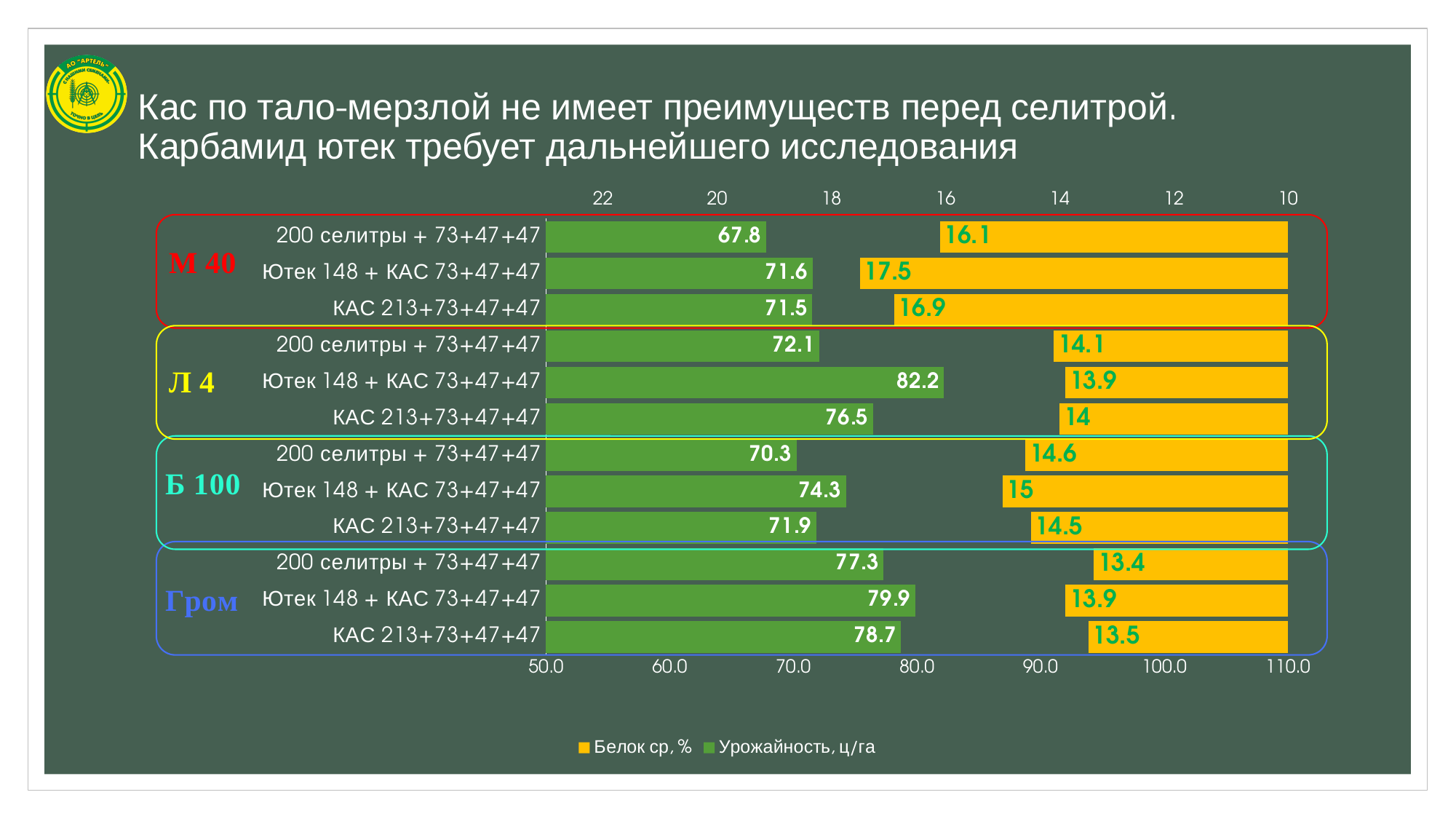

# Кас по тало-мерзлой не имеет преимуществ перед селитрой. Карбамид ютек требует дальнейшего исследования

### Chart

| Category | Урожайность, ц/га | Белок ср, % |
|---|---|---|
| КАС 213+73+47+47 | 78.70976744186046 | 13.5 |
| Ютек 148 + КАС 73+47+47 | 79.86511627906977 | 13.9 |
| 200 селитры + 73+47+47 | 77.28906976744186 | 13.4 |
| КАС 213+73+47+47 | 71.8660465116279 | 14.5 |
| Ютек 148 + КАС 73+47+47 | 74.26046511627908 | 15.0 |
| 200 селитры + 73+47+47 | 70.26186046511629 | 14.6 |
| КАС 213+73+47+47 | 76.46023255813952 | 14.0 |
| Ютек 148 + КАС 73+47+47 | 82.19162790697675 | 13.9 |
| 200 селитры + 73+47+47 | 72.11906976744186 | 14.1 |
| КАС 213+73+47+47 | 71.53348837209302 | 16.9 |
| Ютек 148 + КАС 73+47+47 | 71.56744186046511 | 17.5 |
| 200 селитры + 73+47+47 | 67.81651162790698 | 16.1 |